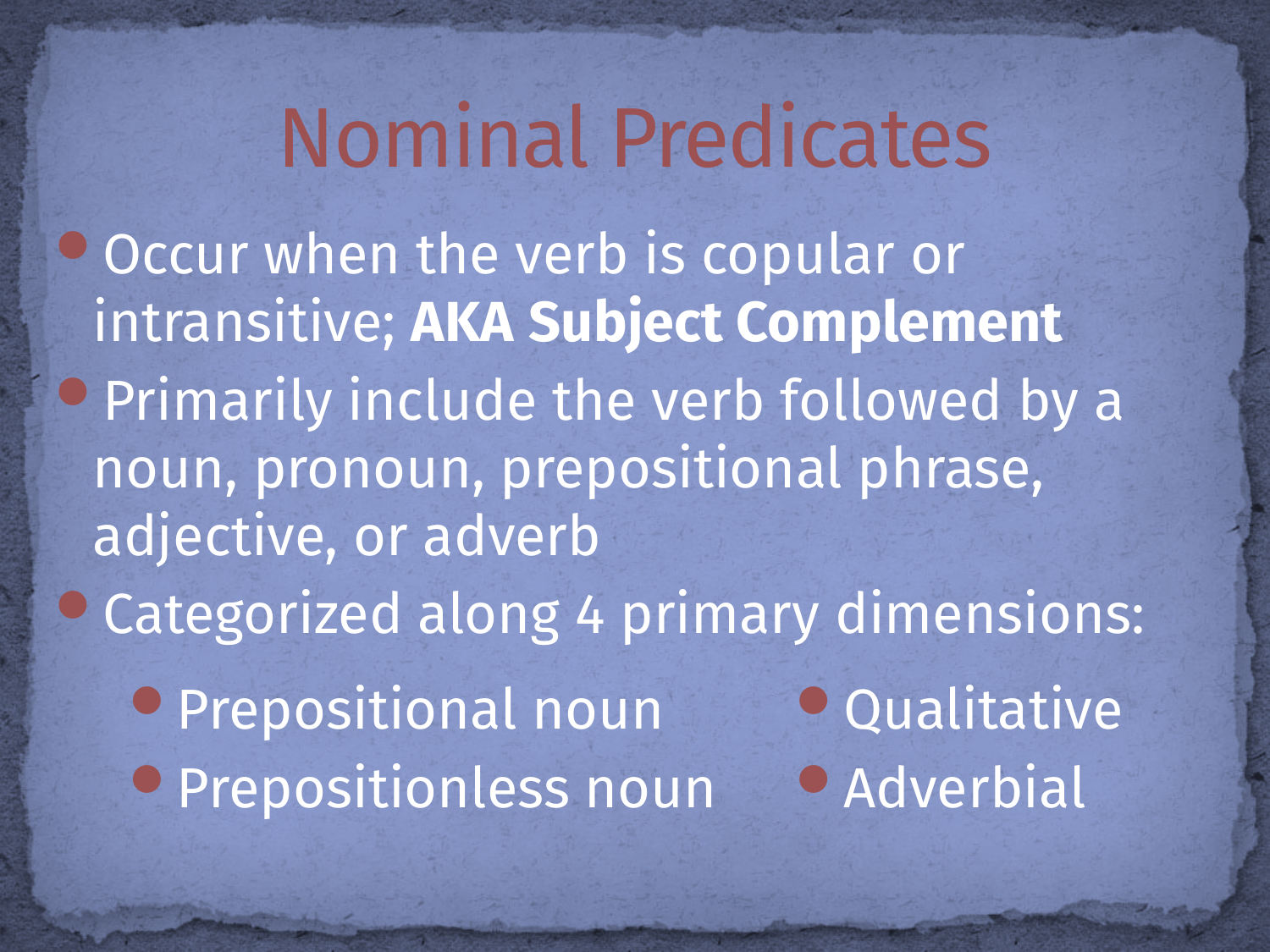

# Nominal Predicates
Occur when the verb is copular or intransitive; AKA Subject Complement
Primarily include the verb followed by a noun, pronoun, prepositional phrase, adjective, or adverb
Categorized along 4 primary dimensions:
Prepositional noun
Prepositionless noun
Qualitative
Adverbial